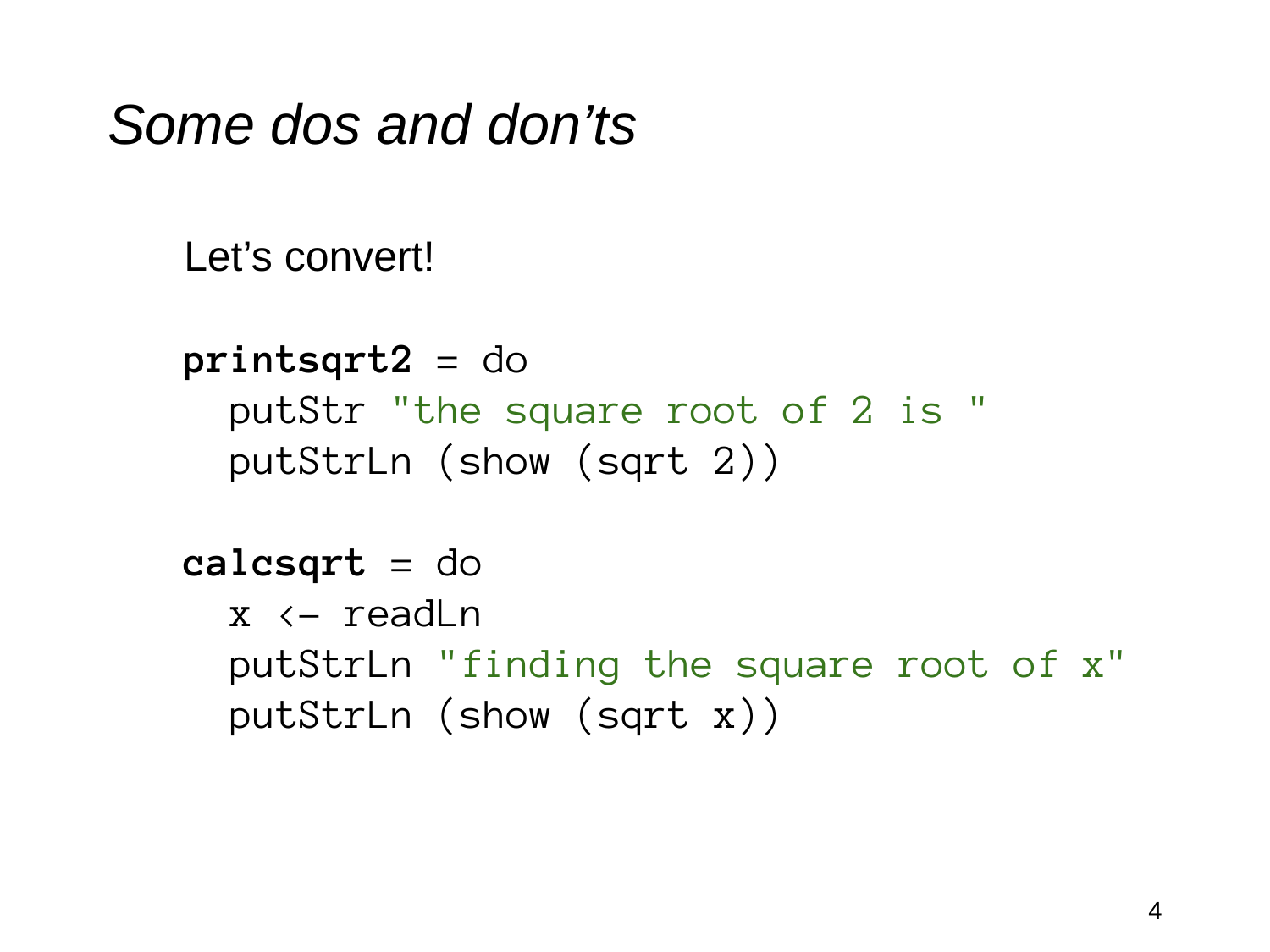

# Some dos and don’ts
Let’s convert!

printsqrt2 = do
  putStr "the square root of 2 is "
  putStrLn (show (sqrt 2))

calcsqrt = do
  x <- readLn
  putStrLn "finding the square root of x"
  putStrLn (show (sqrt x))

4